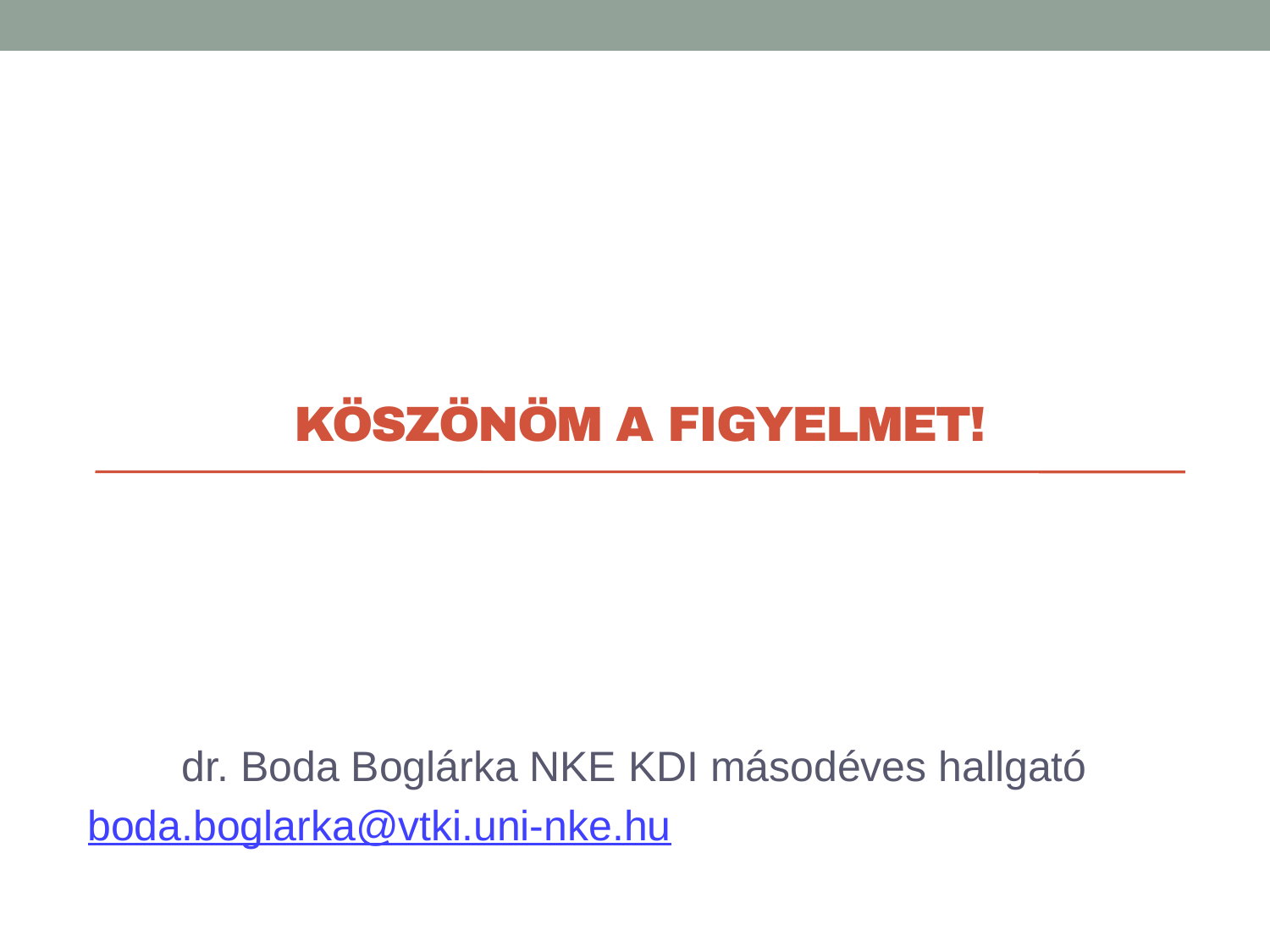

# Köszönöm a Figyelmet!

dr. Boda Boglárka NKE KDI másodéves hallgató
boda.boglarka@vtki.uni-nke.hu